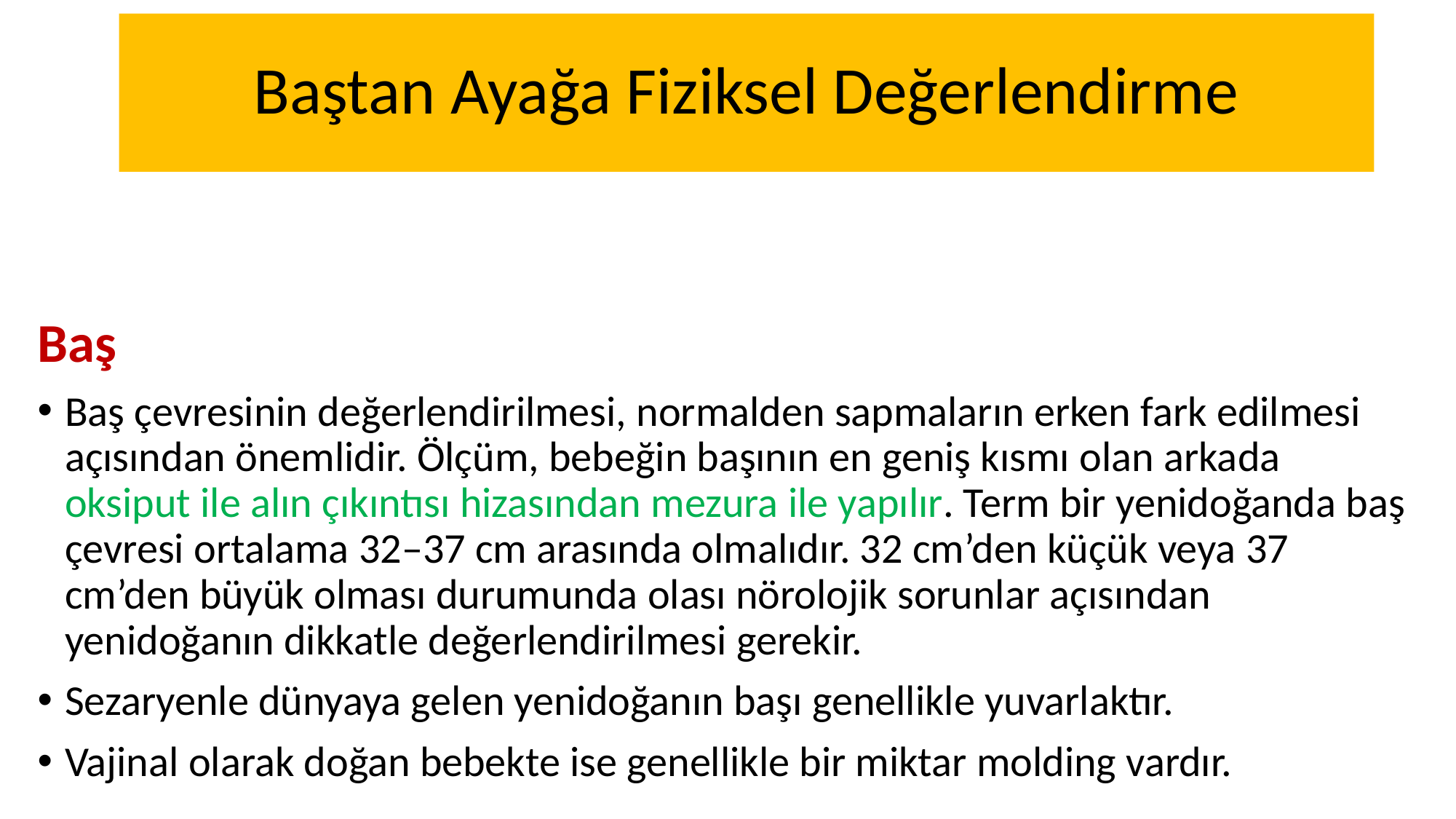

# Baştan Ayağa Fiziksel Değerlendirme
Baş
Baş çevresinin değerlendirilmesi, normalden sapmaların erken fark edilmesi açısından önemlidir. Ölçüm, bebeğin başının en geniş kısmı olan arkada oksiput ile alın çıkıntısı hizasından mezura ile yapılır. Term bir yenidoğanda baş çevresi ortalama 32–37 cm arasında olmalıdır. 32 cm’den küçük veya 37 cm’den büyük olması durumunda olası nörolojik sorunlar açısından yenidoğanın dikkatle değerlendirilmesi gerekir.
Sezaryenle dünyaya gelen yenidoğanın başı genellikle yuvarlaktır.
Vajinal olarak doğan bebekte ise genellikle bir miktar molding vardır.